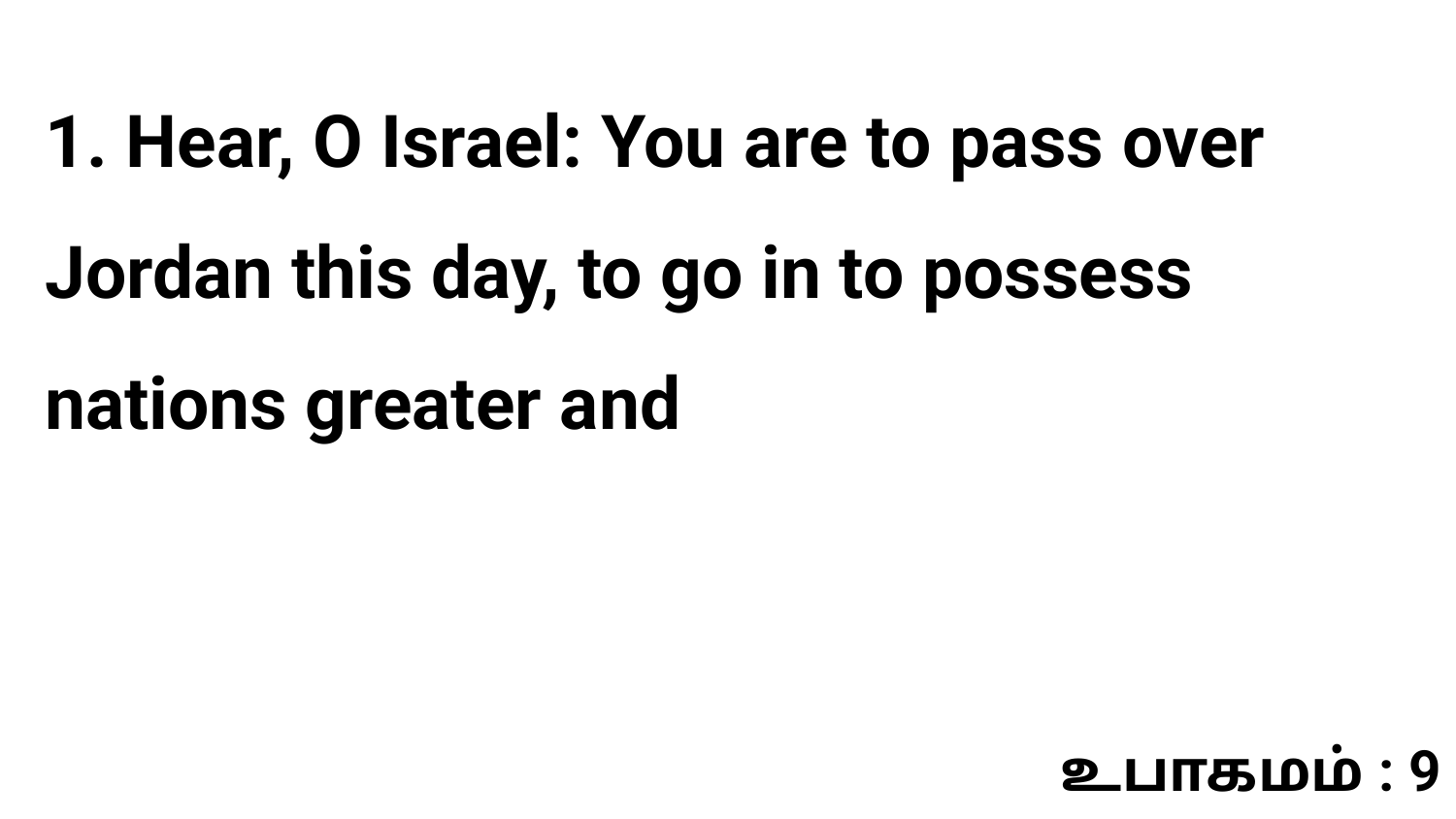

1. Hear, O Israel: You are to pass over Jordan this day, to go in to possess nations greater and
உபாகமம் : 9